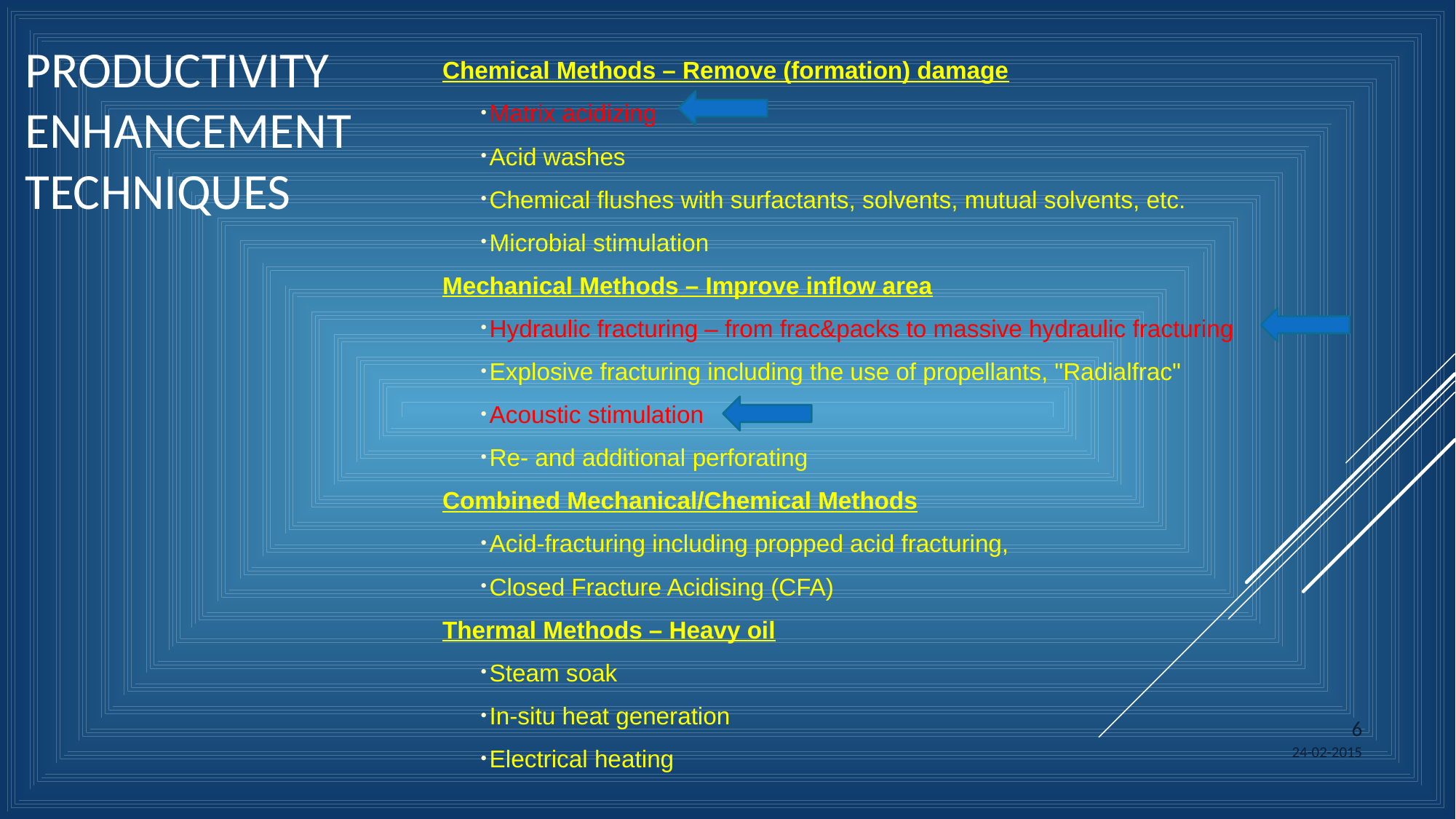

# Productivity enhancement techniques

Chemical Methods – Remove (formation) damage
Matrix acidizing
Acid washes
Chemical flushes with surfactants, solvents, mutual solvents, etc.
Microbial stimulation
Mechanical Methods – Improve inflow area
Hydraulic fracturing – from frac&packs to massive hydraulic fracturing
Explosive fracturing including the use of propellants, "Radialfrac"
Acoustic stimulation
Re- and additional perforating
Combined Mechanical/Chemical Methods
Acid-fracturing including propped acid fracturing,
Closed Fracture Acidising (CFA)‏
Thermal Methods – Heavy oil
Steam soak
In-situ heat generation
Electrical heating

6
24-02-2015